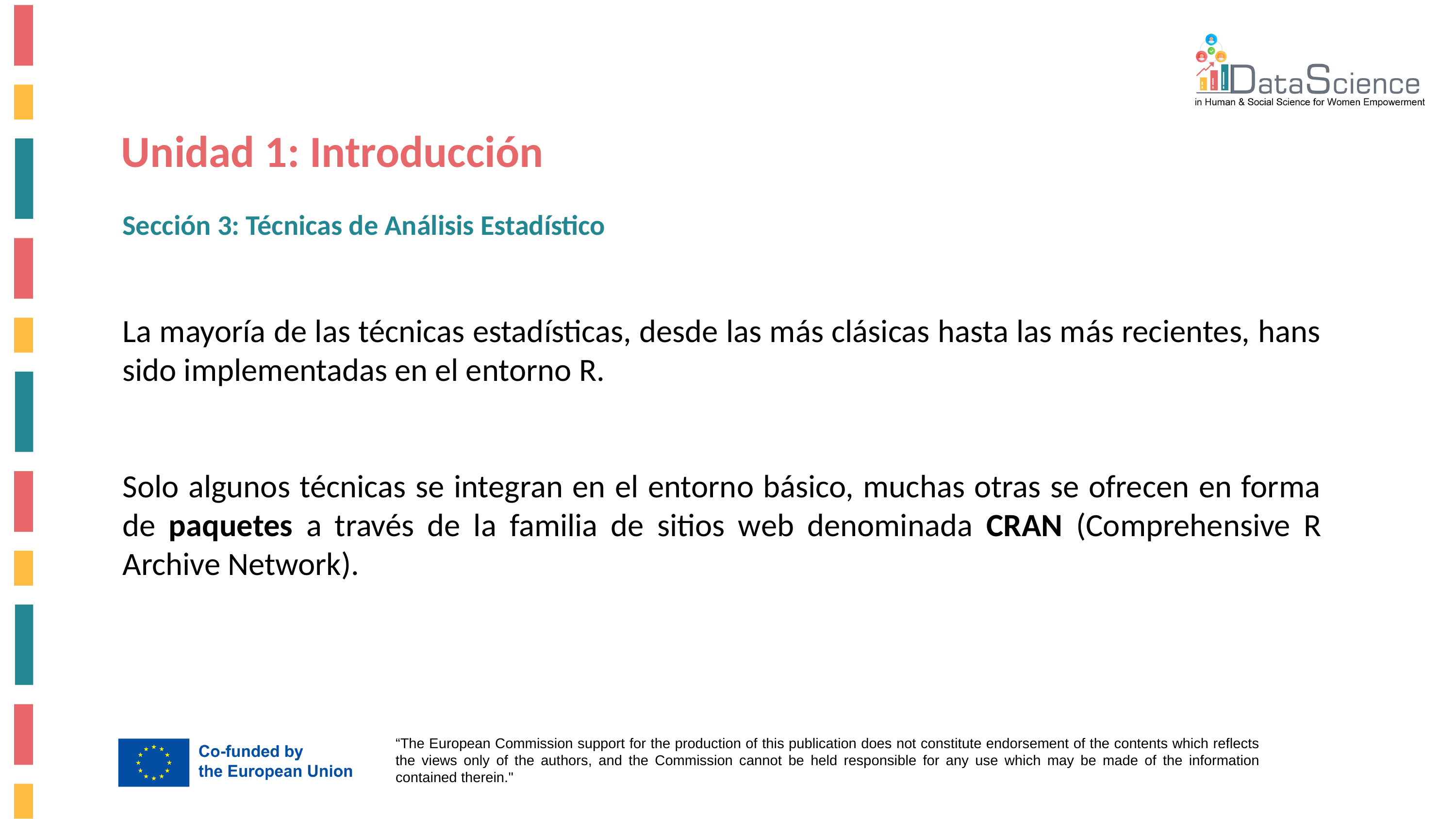

Unidad 1: Introducción
Sección 3: Técnicas de Análisis Estadístico

La mayoría de las técnicas estadísticas, desde las más clásicas hasta las más recientes, hans sido implementadas en el entorno R.

Solo algunos técnicas se integran en el entorno básico, muchas otras se ofrecen en forma de paquetes a través de la familia de sitios web denominada CRAN (Comprehensive R Archive Network).